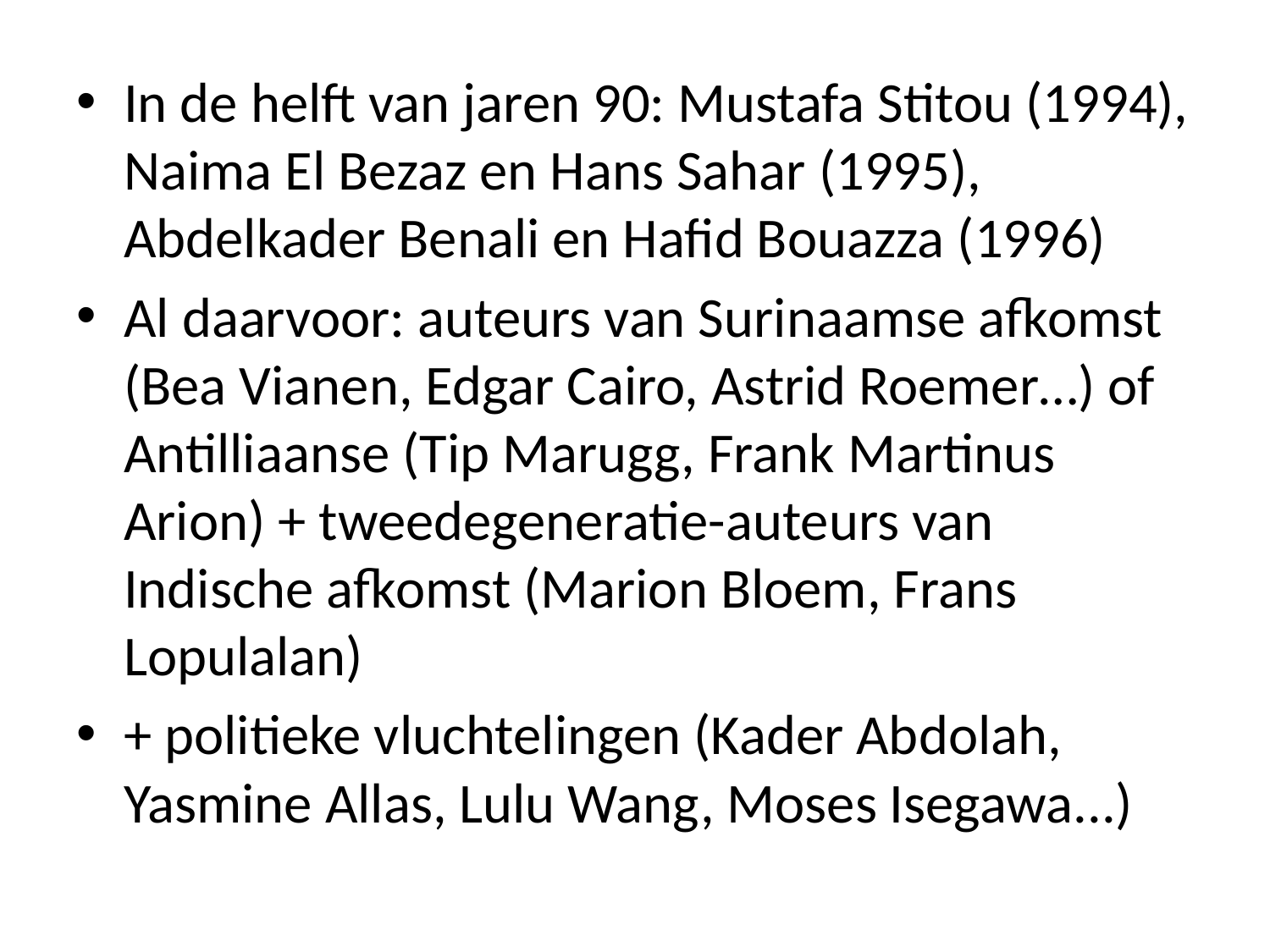

#
In de helft van jaren 90: Mustafa Stitou (1994), Naima El Bezaz en Hans Sahar (1995), Abdelkader Benali en Hafid Bouazza (1996)
Al daarvoor: auteurs van Surinaamse afkomst (Bea Vianen, Edgar Cairo, Astrid Roemer…) of Antilliaanse (Tip Marugg, Frank Martinus Arion) + tweedegeneratie-auteurs van Indische afkomst (Marion Bloem, Frans Lopulalan)
+ politieke vluchtelingen (Kader Abdolah, Yasmine Allas, Lulu Wang, Moses Isegawa...)